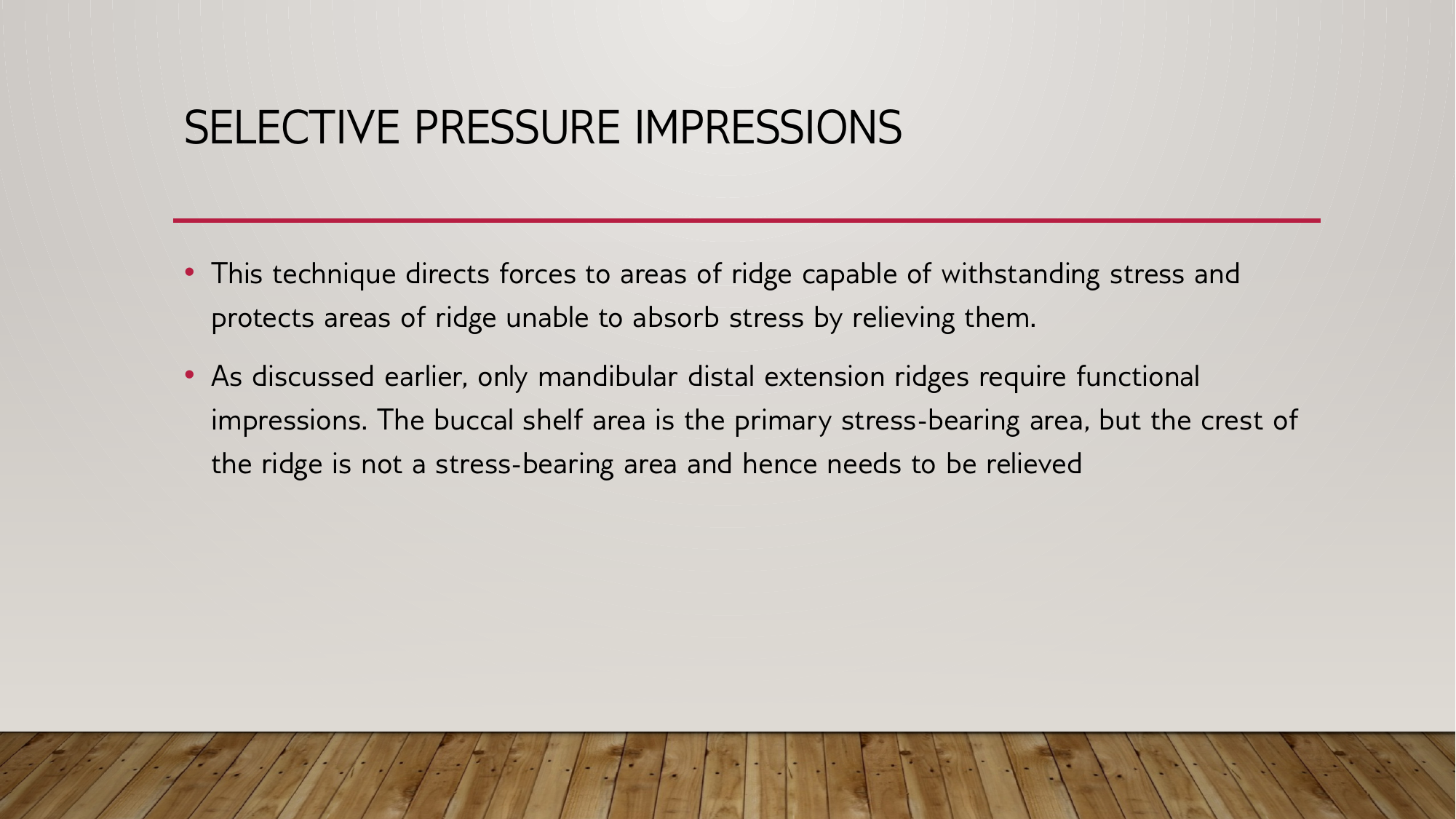

# Selective pressure impressions
This technique directs forces to areas of ridge capable of withstanding stress and protects areas of ridge unable to absorb stress by relieving them.
As discussed earlier, only mandibular distal extension ridges require functional impressions. The buccal shelf area is the primary stress-bearing area, but the crest of the ridge is not a stress-bearing area and hence needs to be relieved